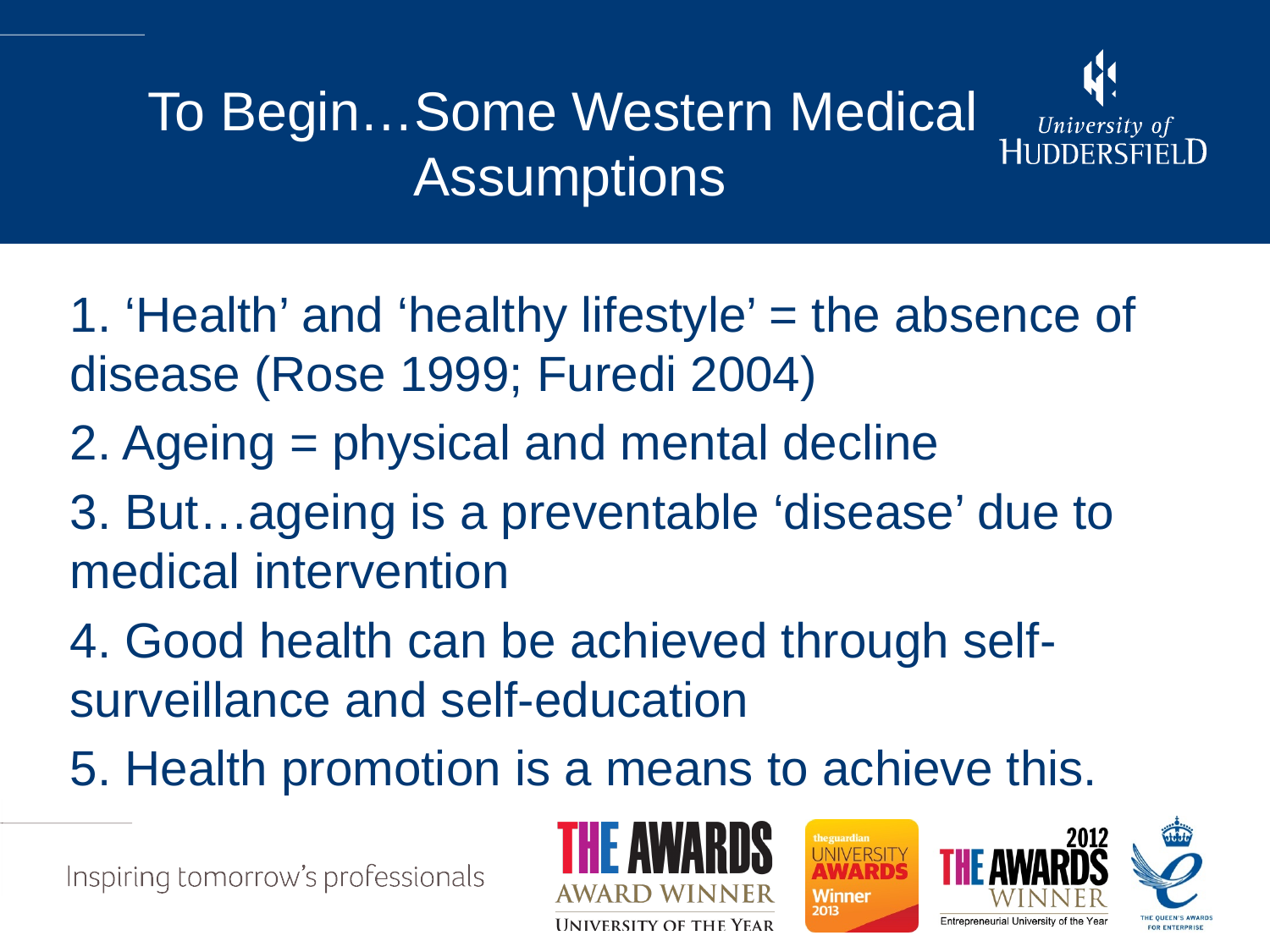

# To Begin…Some Western Medical Assumptions
1. ‘Health’ and ‘healthy lifestyle’ = the absence of disease (Rose 1999; Furedi 2004)
2. Ageing = physical and mental decline
3. But…ageing is a preventable ‘disease’ due to medical intervention
4. Good health can be achieved through self-surveillance and self-education
5. Health promotion is a means to achieve this.